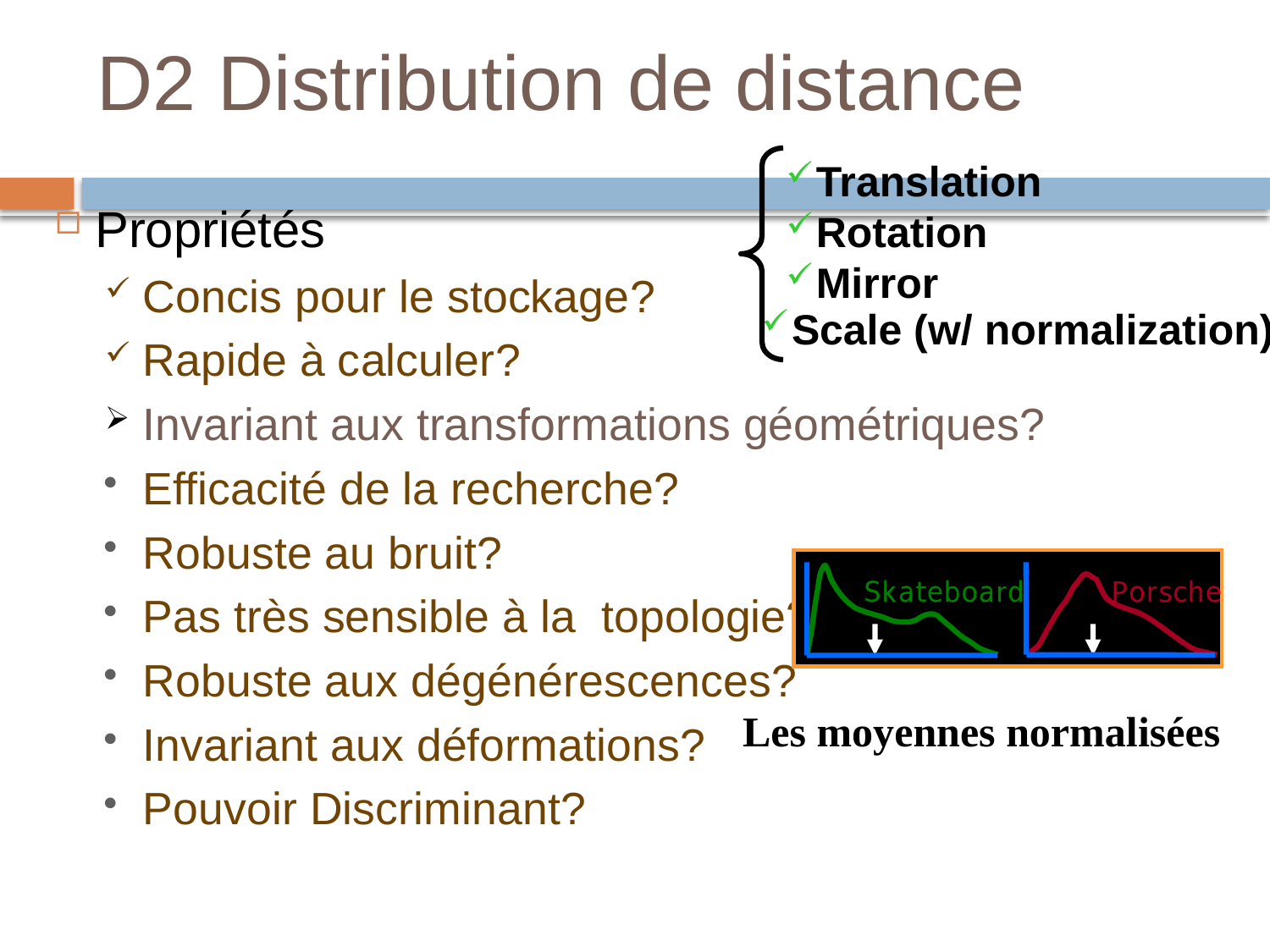

# D2 Distribution de distance

Translation
Rotation
Mirror
47
 Propriétés
Concis pour le stockage?
Rapide à calculer?
Invariant aux transformations géométriques?
Efficacité de la recherche?
Robuste au bruit?
Pas très sensible à la  topologie?
Robuste aux dégénérescences?
Invariant aux déformations?
Pouvoir Discriminant?
Scale (w/ normalization)

Porsche
Skateboard

Les moyennes normalisées